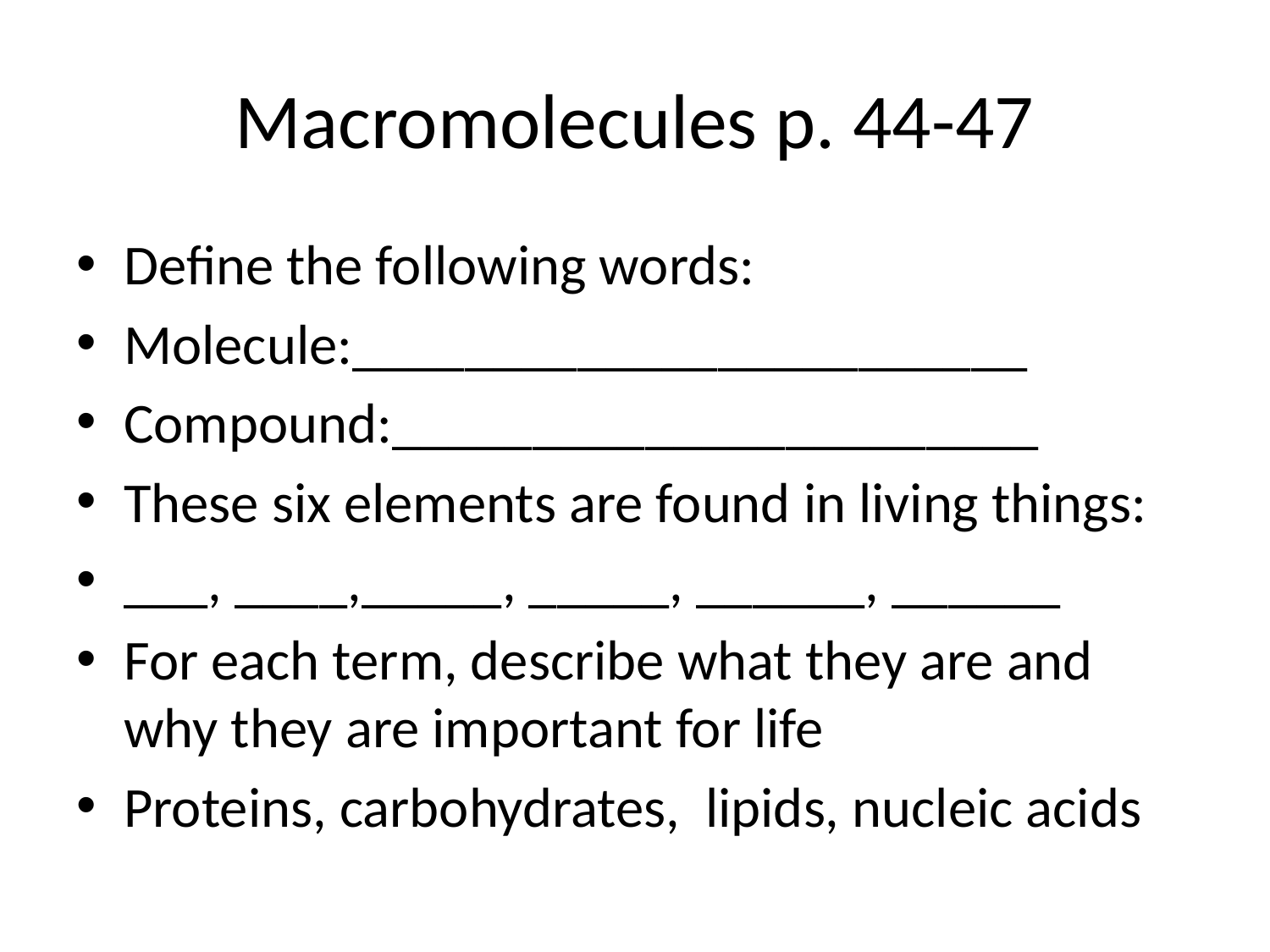

# Macromolecules p. 44-47
Define the following words:
Molecule:________________________
Compound:_______________________
These six elements are found in living things:
___, ____,_____, _____, ______, ______
For each term, describe what they are and why they are important for life
Proteins, carbohydrates,  lipids, nucleic acids